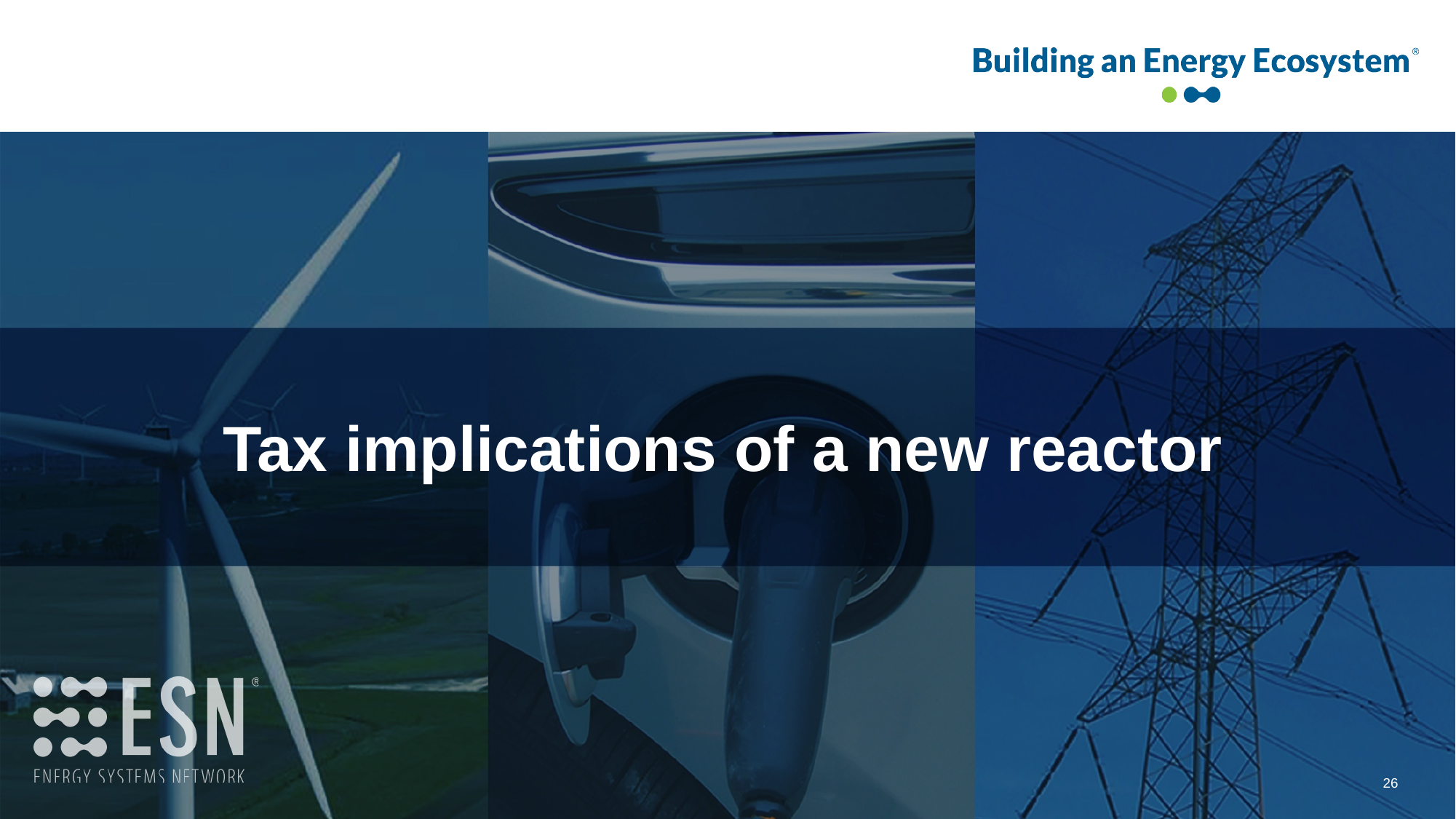

# Tax implications of a new reactor